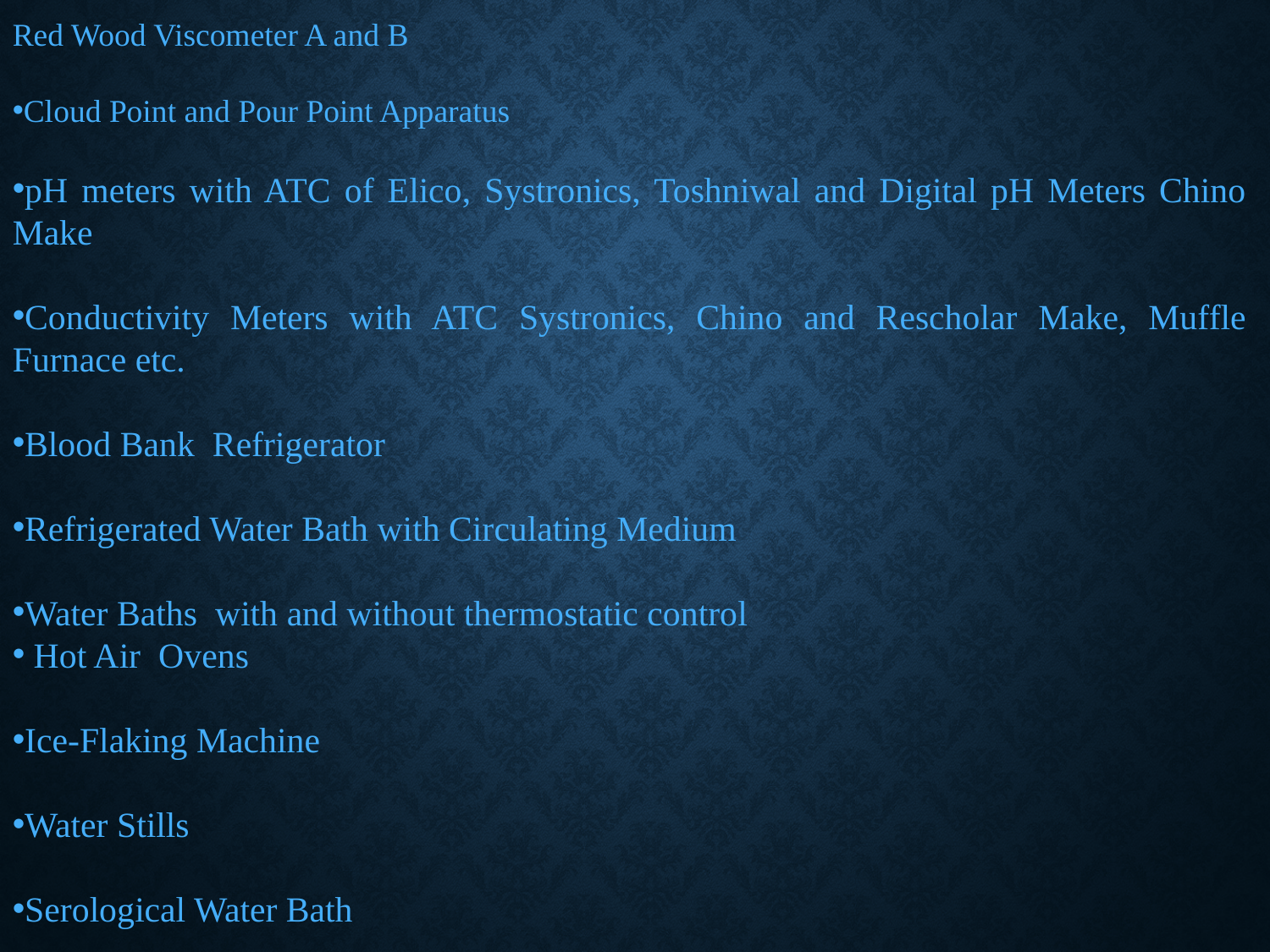

Red Wood Viscometer A and B

Cloud Point and Pour Point Apparatus

pH meters with ATC of Elico, Systronics, Toshniwal and Digital pH Meters Chino Make

Conductivity Meters with ATC Systronics, Chino and Rescholar Make, Muffle Furnace etc.

Blood Bank  Refrigerator

Refrigerated Water Bath with Circulating Medium

Water Baths  with and without thermostatic control
 Hot Air  Ovens

Ice-Flaking Machine

Water Stills

Serological Water Bath